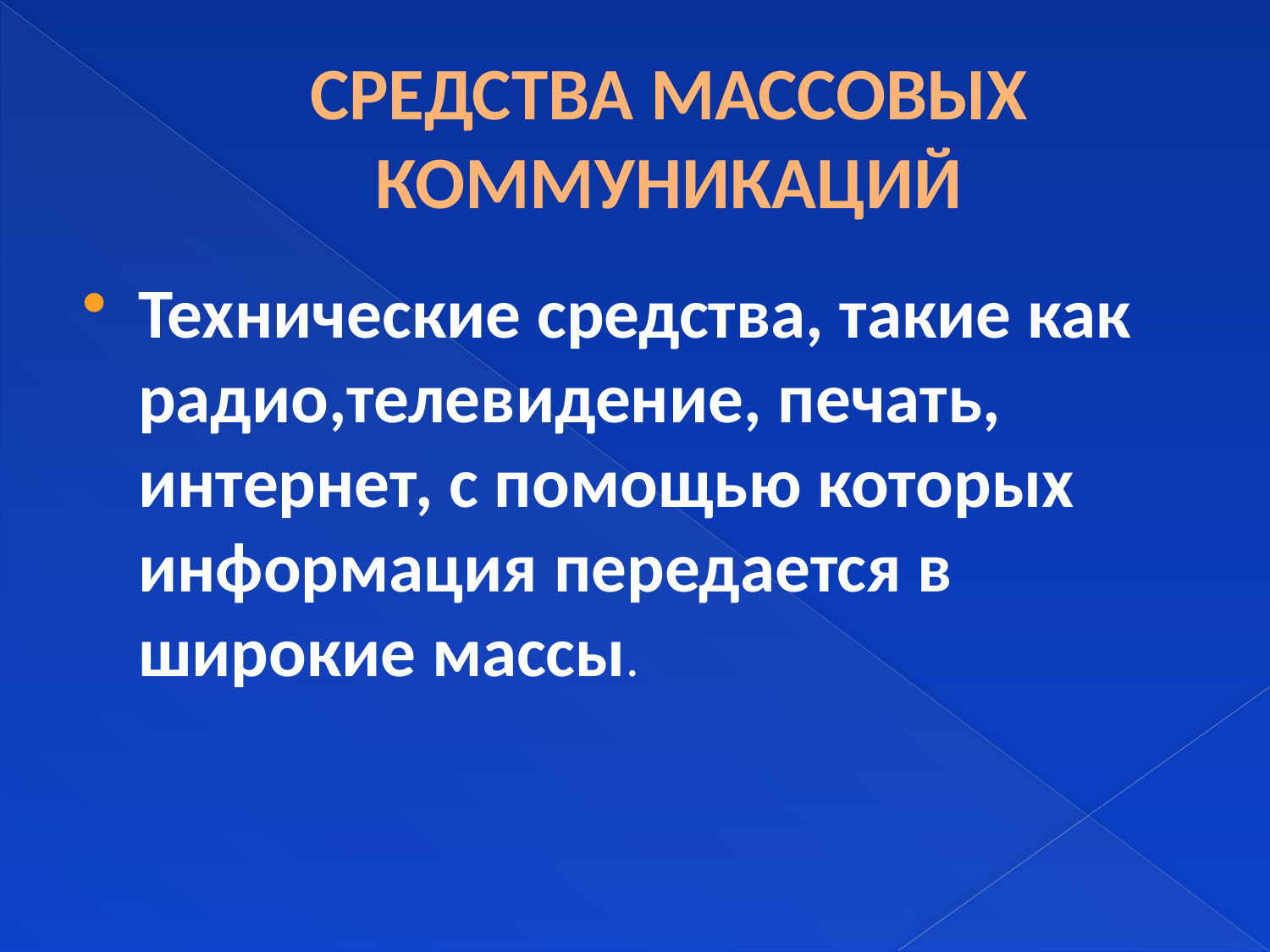

# СРЕДСТВА МАССОВЫХ КОММУНИКАЦИЙ
Технические средства, такие как радио,телевидение, печать, интернет, с помощью которых информация передается в широкие массы.